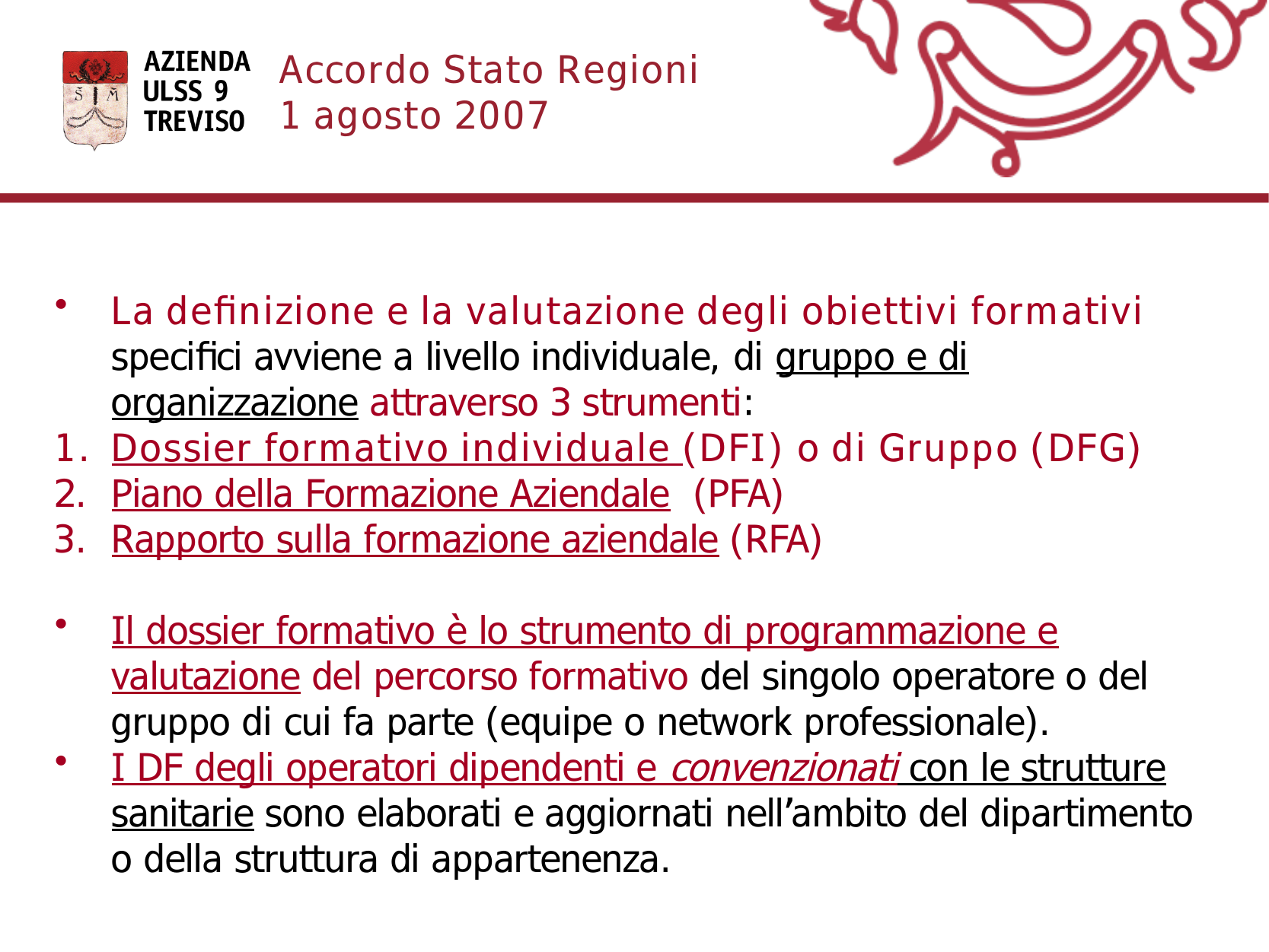

Accordo Stato Regioni
1 agosto 2007
La definizione e la valutazione degli obiettivi formativi specifici avviene a livello individuale, di gruppo e di organizzazione attraverso 3 strumenti:
Dossier formativo individuale (DFI) o di Gruppo (DFG)
Piano della Formazione Aziendale  (PFA)
Rapporto sulla formazione aziendale (RFA)

Il dossier formativo è lo strumento di programmazione e valutazione del percorso formativo del singolo operatore o del gruppo di cui fa parte (equipe o network professionale).
I DF degli operatori dipendenti e convenzionati con le strutture sanitarie sono elaborati e aggiornati nell’ambito del dipartimento o della struttura di appartenenza.